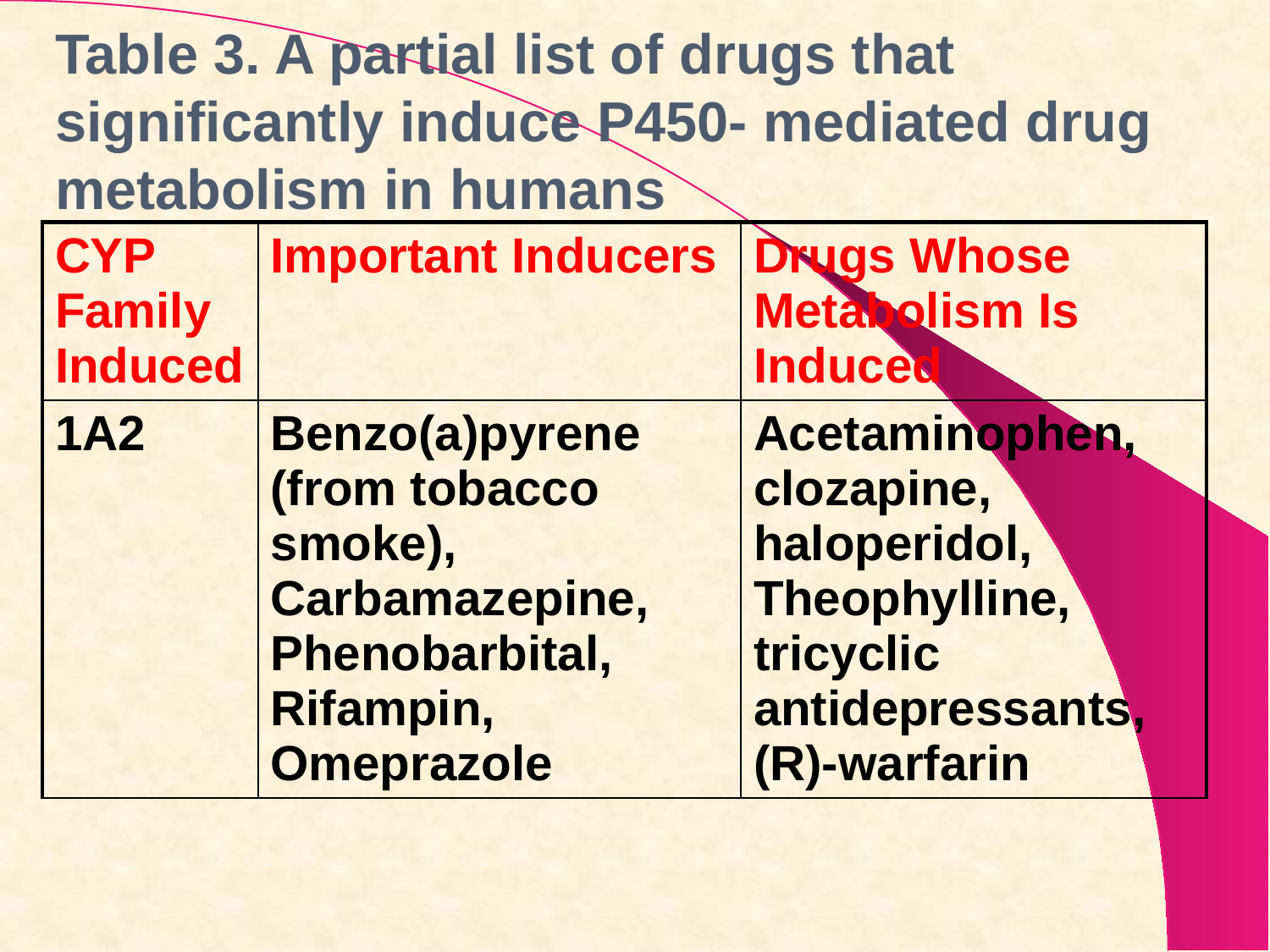

# Table 3. A partial list of drugs that significantly induce P450- mediated drug  metabolism in humans
| CYP Family Induced | Important Inducers | Drugs Whose Metabolism Is Induced |
| --- | --- | --- |
| 1A2 | Benzo(a)pyrene (from tobacco smoke), Carbamazepine, Phenobarbital, Rifampin, Omeprazole | Acetaminophen, clozapine, haloperidol, Theophylline, tricyclic antidepressants, (R)-warfarin |